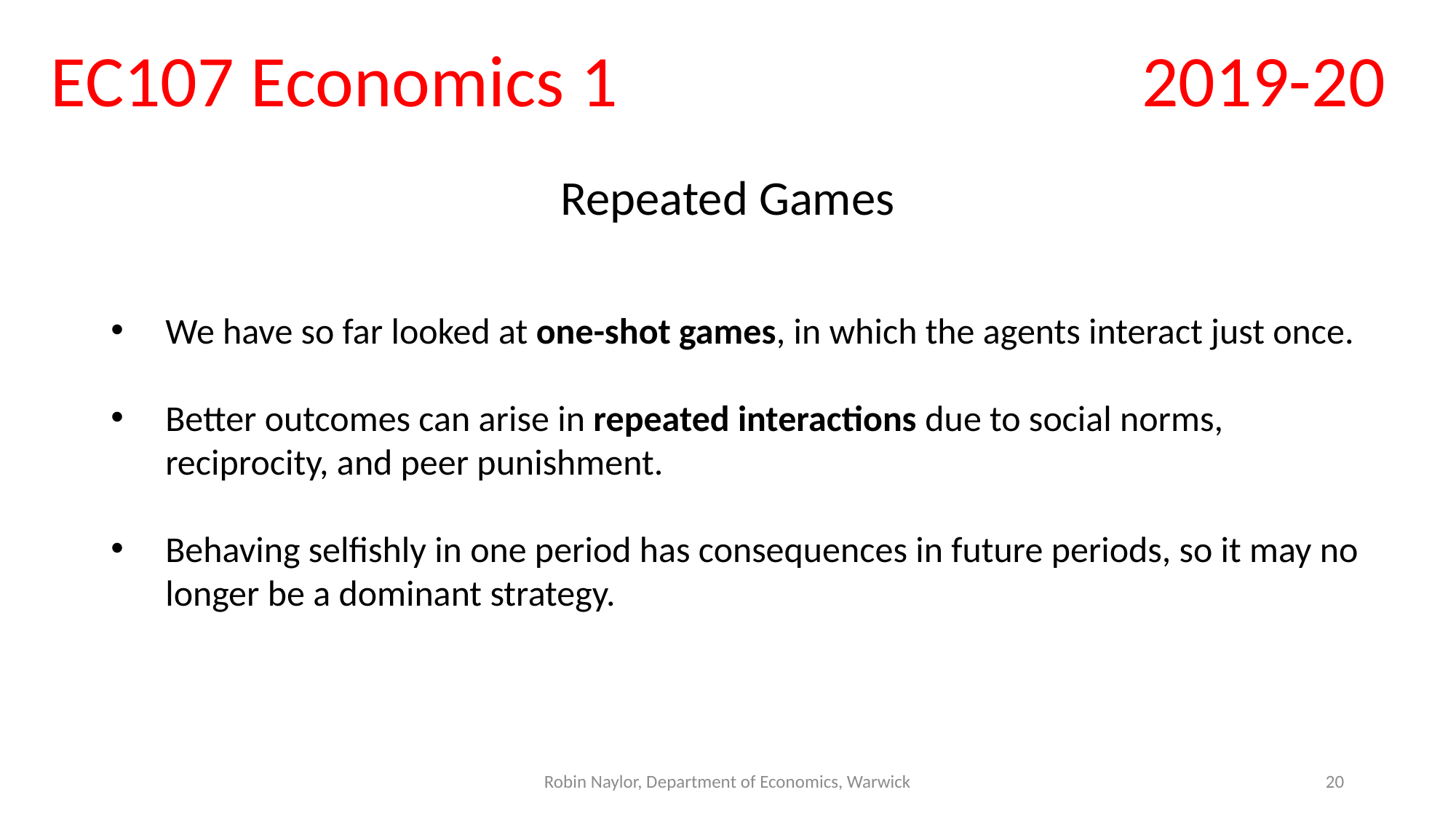

# EC107 Economics 1					2019-20
Repeated Games
We have so far looked at one-shot games, in which the agents interact just once.

Better outcomes can arise in repeated interactions due to social norms, reciprocity, and peer punishment.

Behaving selfishly in one period has consequences in future periods, so it may no longer be a dominant strategy.
Robin Naylor, Department of Economics, Warwick
20